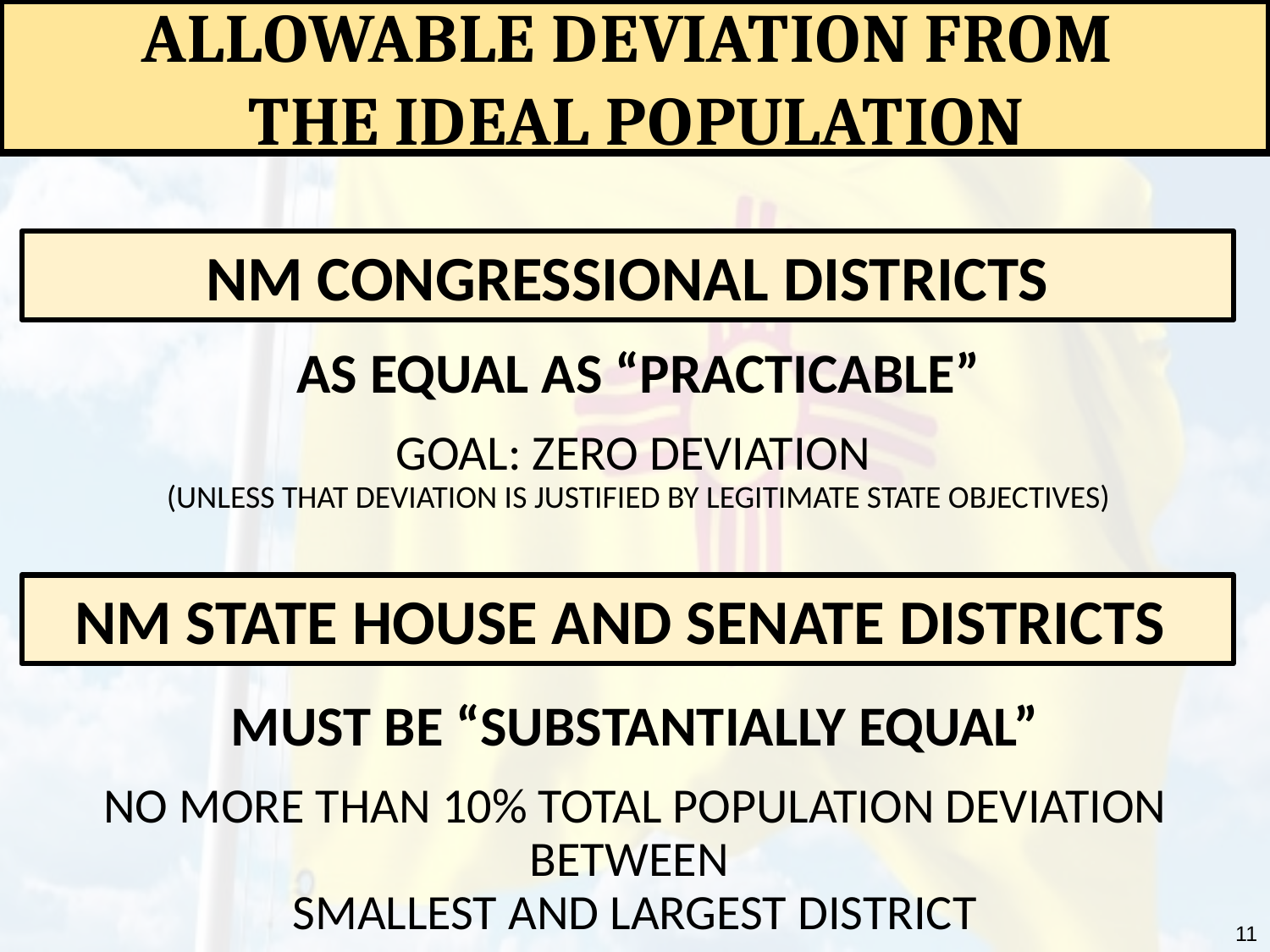

Allowable Deviation from
the Ideal Population
NM Congressional Districts
As equal as “practicable”

Goal: zero deviation
(unless that deviation is justified by legitimate state objectives)
NM State House and Senate Districts
Must be “Substantially Equal”

No more than 10% total population deviation between
smallest and largest district
11